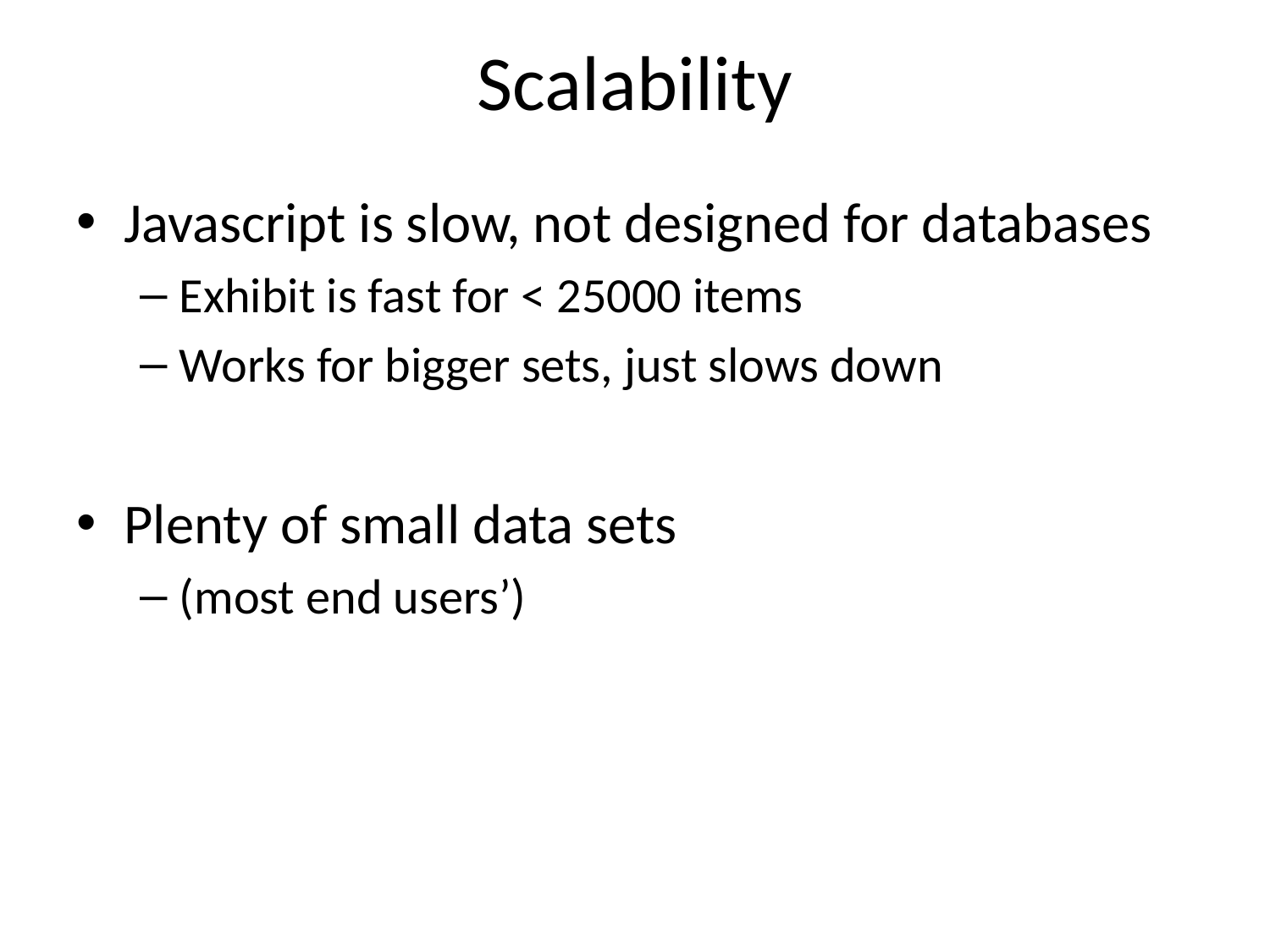

# Scalability
Javascript is slow, not designed for databases
Exhibit is fast for < 25000 items
Works for bigger sets, just slows down

Plenty of small data sets
(most end users’)